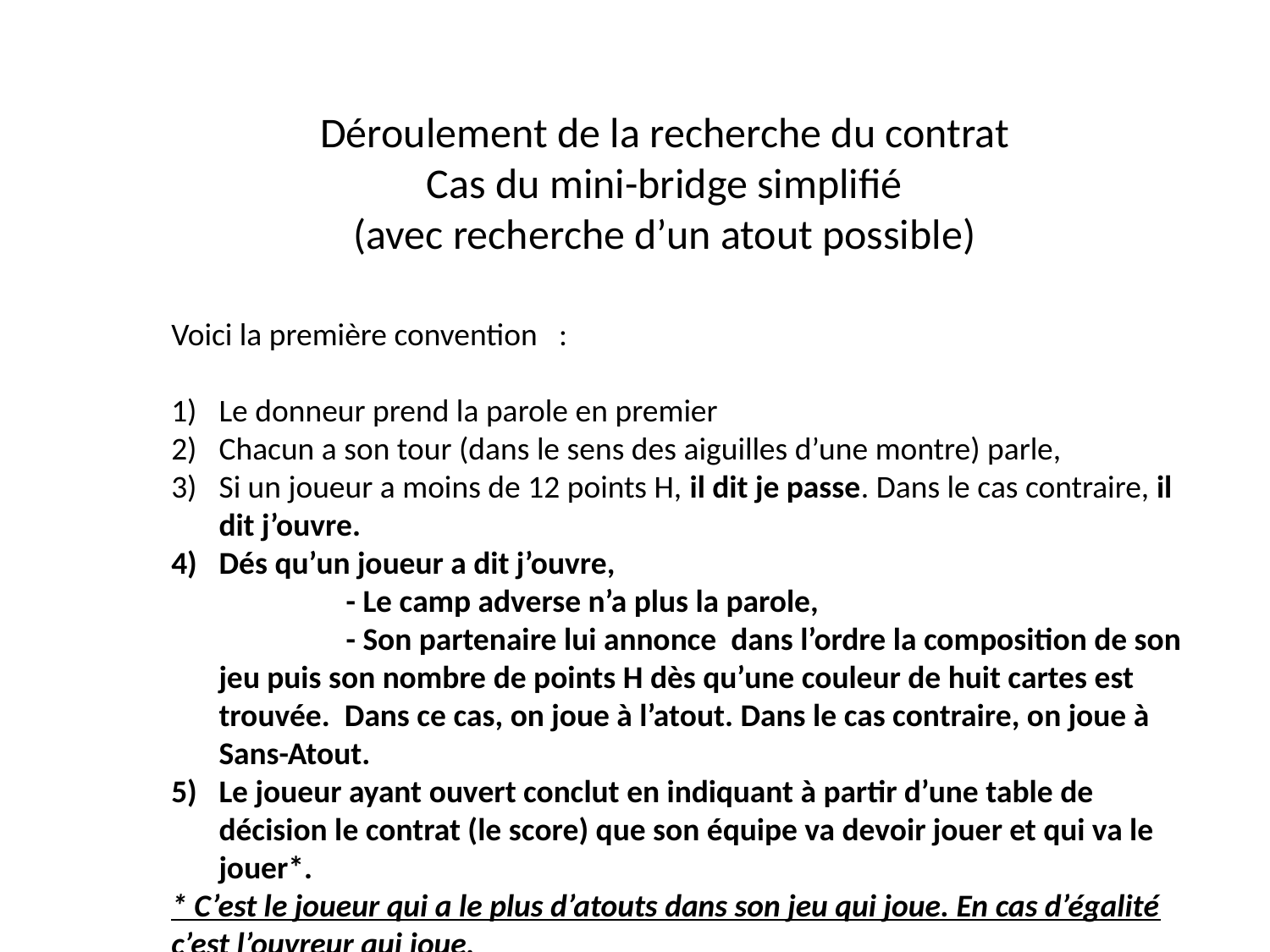

Déroulement de la recherche du contrat
Cas du mini-bridge simplifié
(avec recherche d’un atout possible)
Voici la première convention   :

Le donneur prend la parole en premier
Chacun a son tour (dans le sens des aiguilles d’une montre) parle,
Si un joueur a moins de 12 points H, il dit je passe. Dans le cas contraire, il dit j’ouvre.
Dés qu’un joueur a dit j’ouvre,
		- Le camp adverse n’a plus la parole,
		- Son partenaire lui annonce  dans l’ordre la composition de son jeu puis son nombre de points H dès qu’une couleur de huit cartes est trouvée.  Dans ce cas, on joue à l’atout. Dans le cas contraire, on joue à Sans-Atout.
Le joueur ayant ouvert conclut en indiquant à partir d’une table de décision le contrat (le score) que son équipe va devoir jouer et qui va le jouer*.
* C’est le joueur qui a le plus d’atouts dans son jeu qui joue. En cas d’égalité c’est l’ouvreur qui joue.